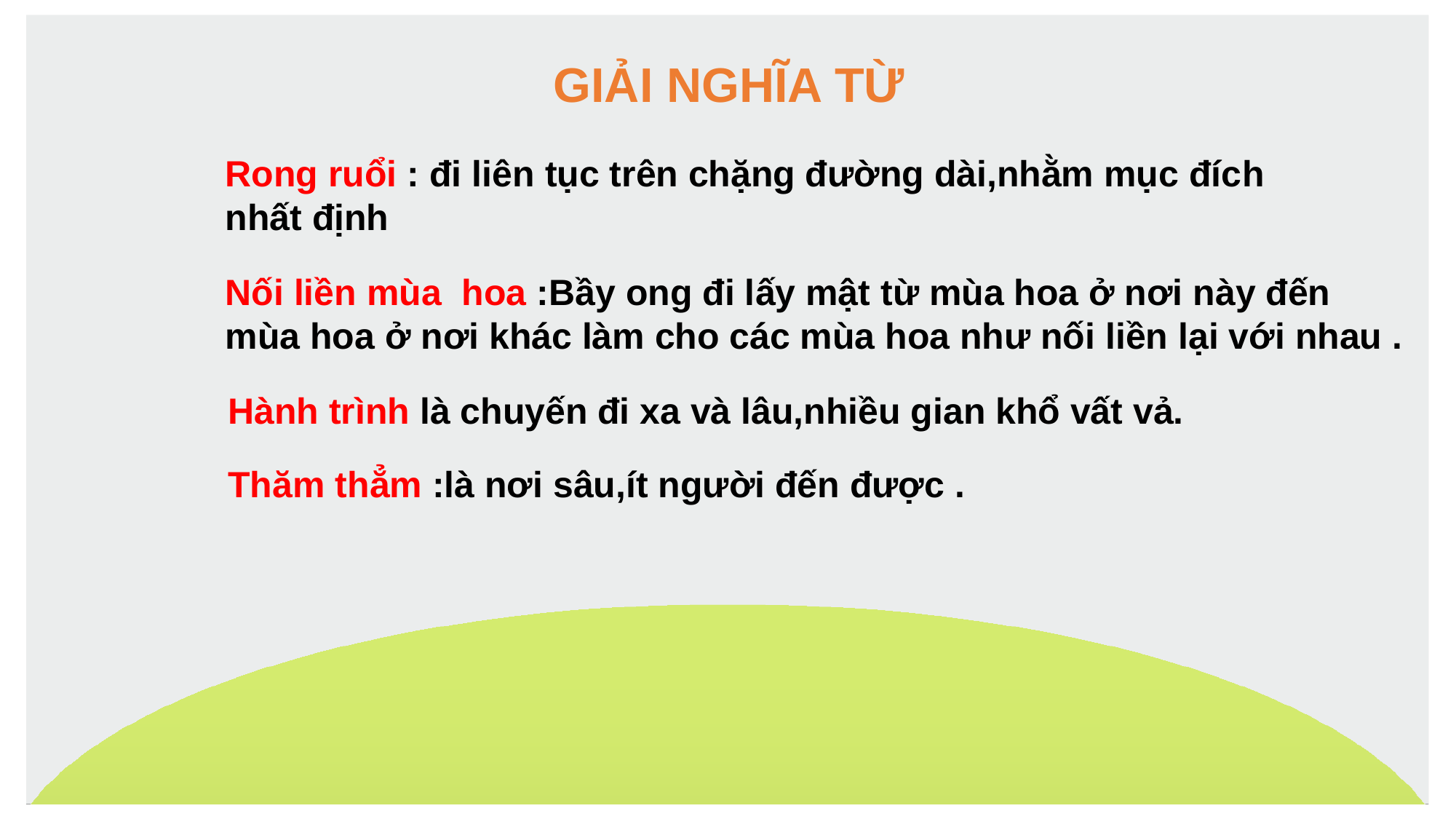

GIẢI NGHĨA TỪ
Rong ruổi : đi liên tục trên chặng đường dài,nhằm mục đích nhất định
Nối liền mùa  hoa :Bầy ong đi lấy mật từ mùa hoa ở nơi này đến mùa hoa ở nơi khác làm cho các mùa hoa như nối liền lại với nhau .
Hành trình là chuyến đi xa và lâu,nhiều gian khổ vất vả.
Thăm thẳm :là nơi sâu,ít người đến được .